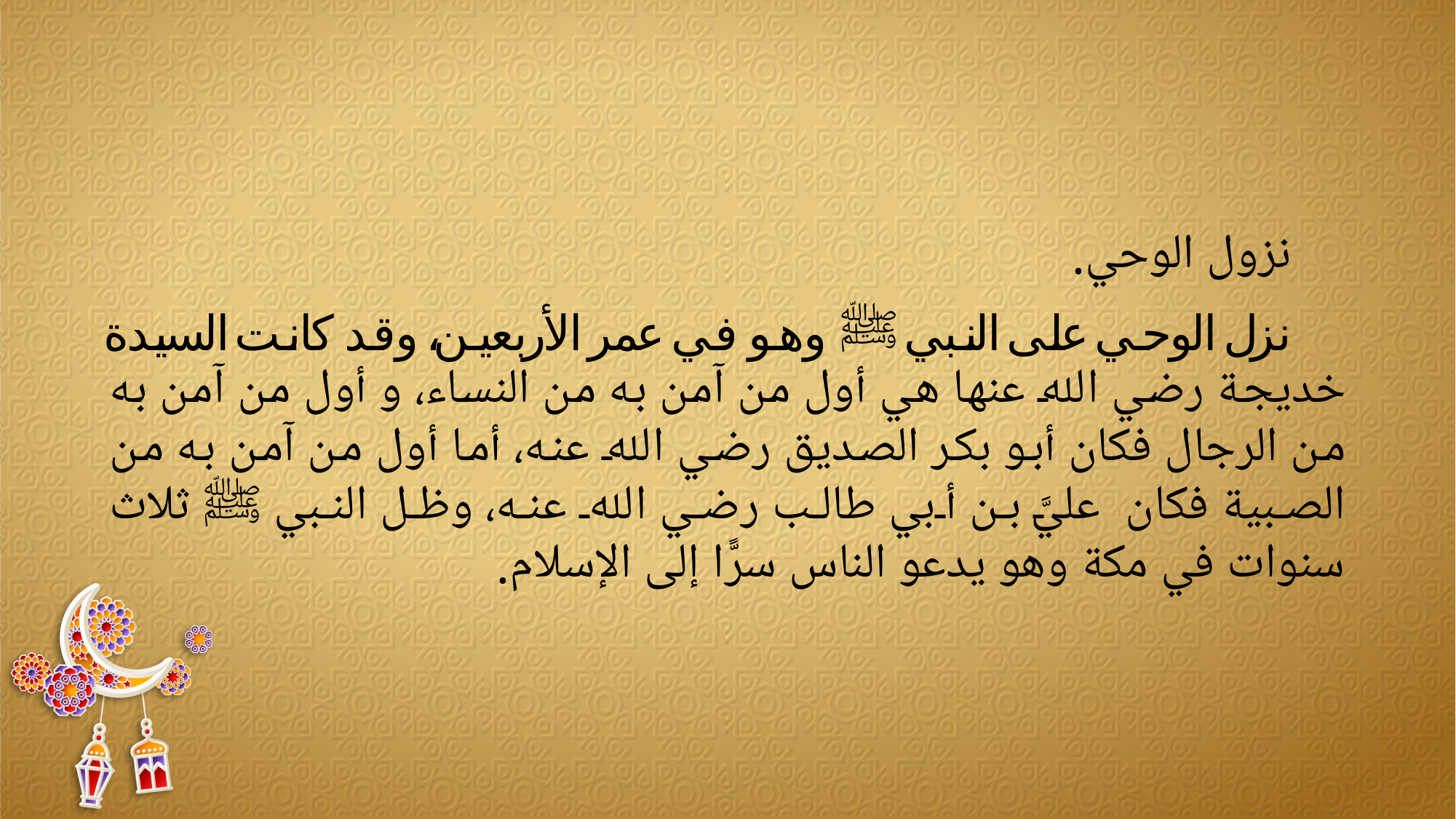

نزول الوحي.
نزل الوحي على النبي ﷺ وهو في عمر الأربعين، وقد كانت السيدة خديجة رضي الله عنها هي أول من آمن به من النساء، و أول من آمن به من الرجال فكان أبو بكر الصديق رضي الله عنه، أما أول من آمن به من الصبية فكان عليَّ بن أبي طالب رضي الله عنه، وظل النبي ﷺ ثلاث سنوات في مكة وهو يدعو الناس سرًّا إلى الإسلام.